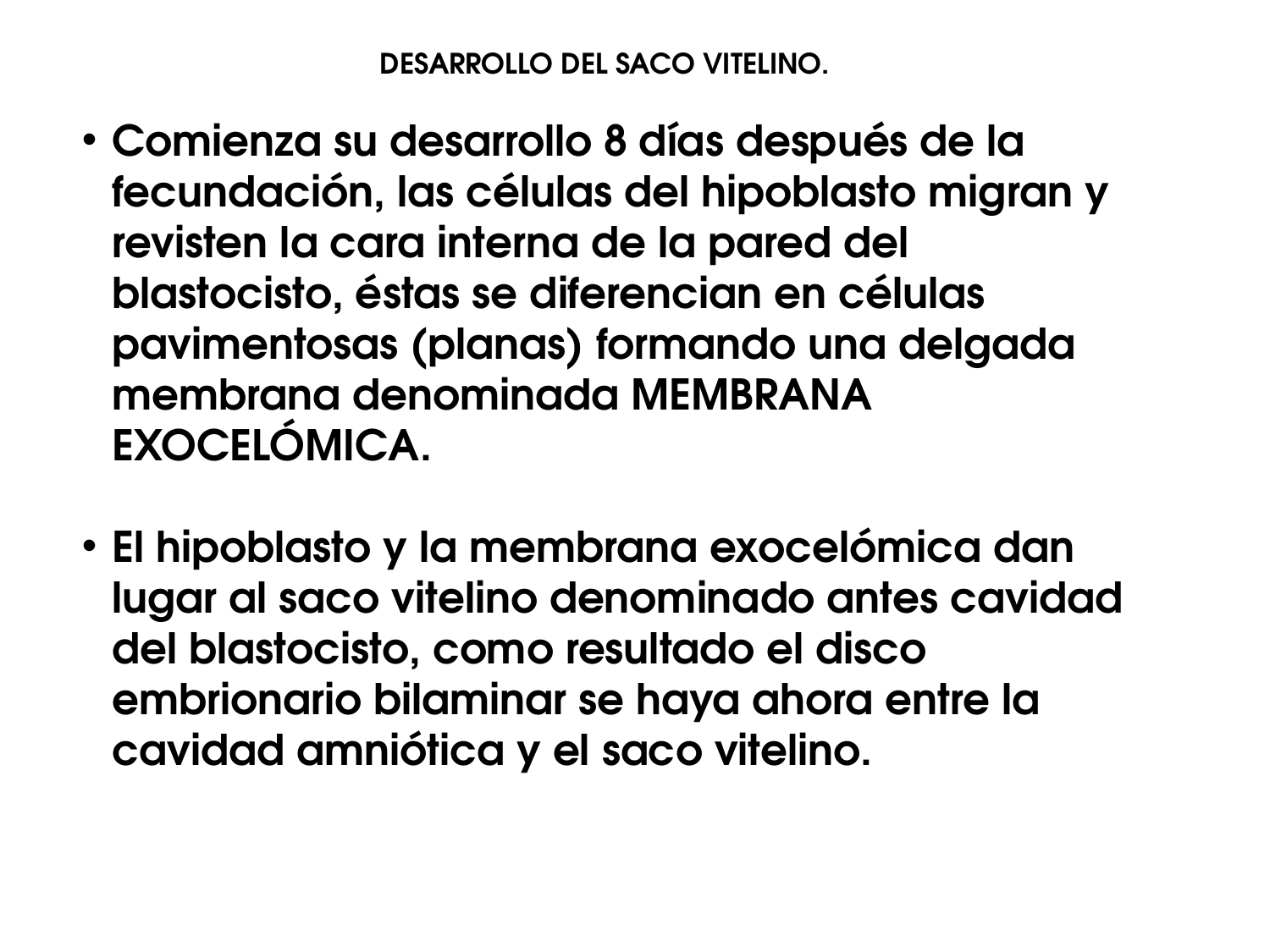

DESARROLLO DEL SACO VITELINO.

Comienza su desarrollo 8 días después de la fecundación, las células del hipoblasto migran y revisten la cara interna de la pared del blastocisto, éstas se diferencian en células pavimentosas (planas) formando una delgada membrana denominada MEMBRANA EXOCELÓMICA.

El hipoblasto y la membrana exocelómica dan lugar al saco vitelino denominado antes cavidad del blastocisto, como resultado el disco embrionario bilaminar se haya ahora entre la cavidad amniótica y el saco vitelino.